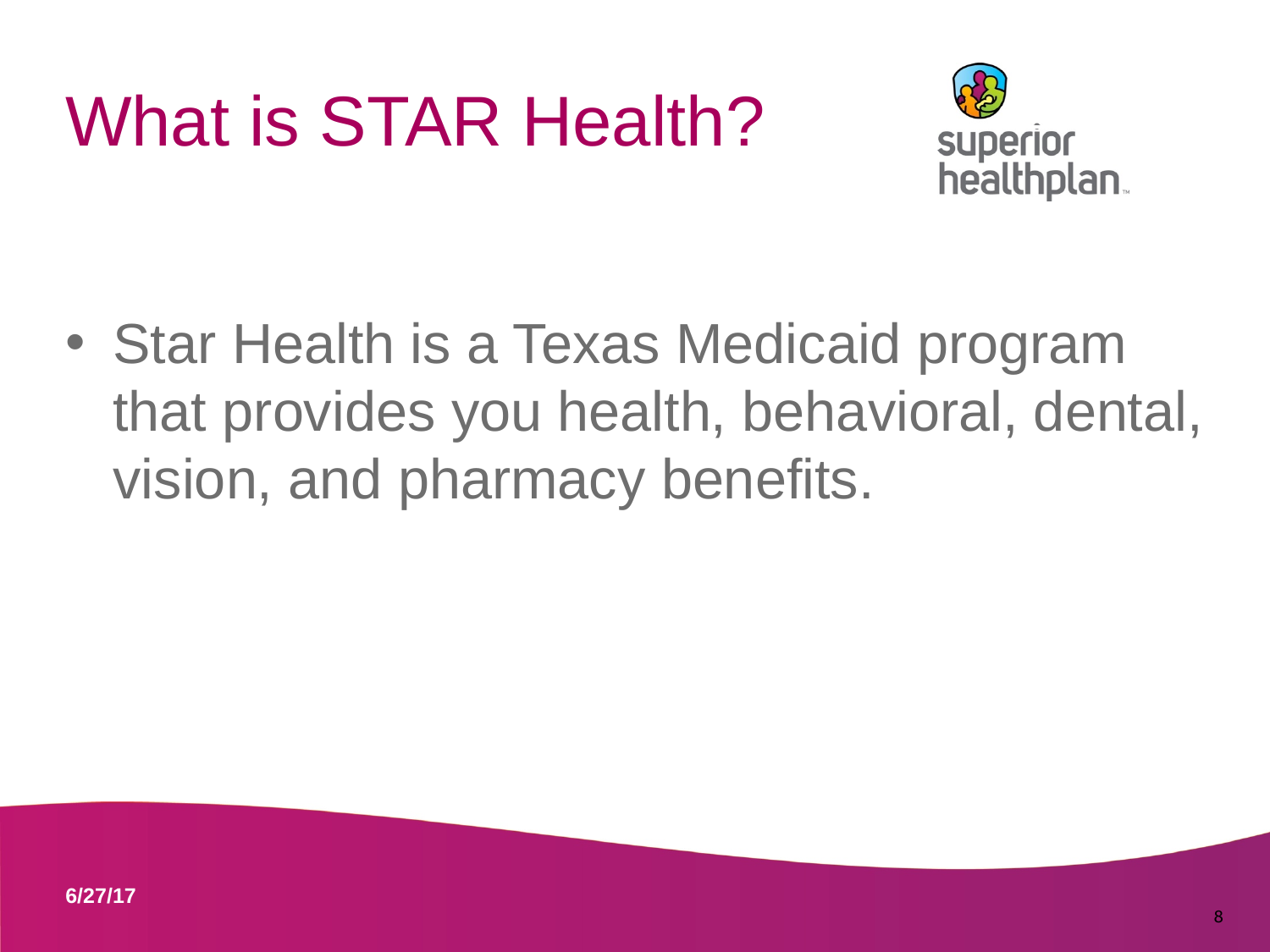

# What is STAR Health?

Star Health is a Texas Medicaid program that provides you health, behavioral, dental, vision, and pharmacy benefits.

	8